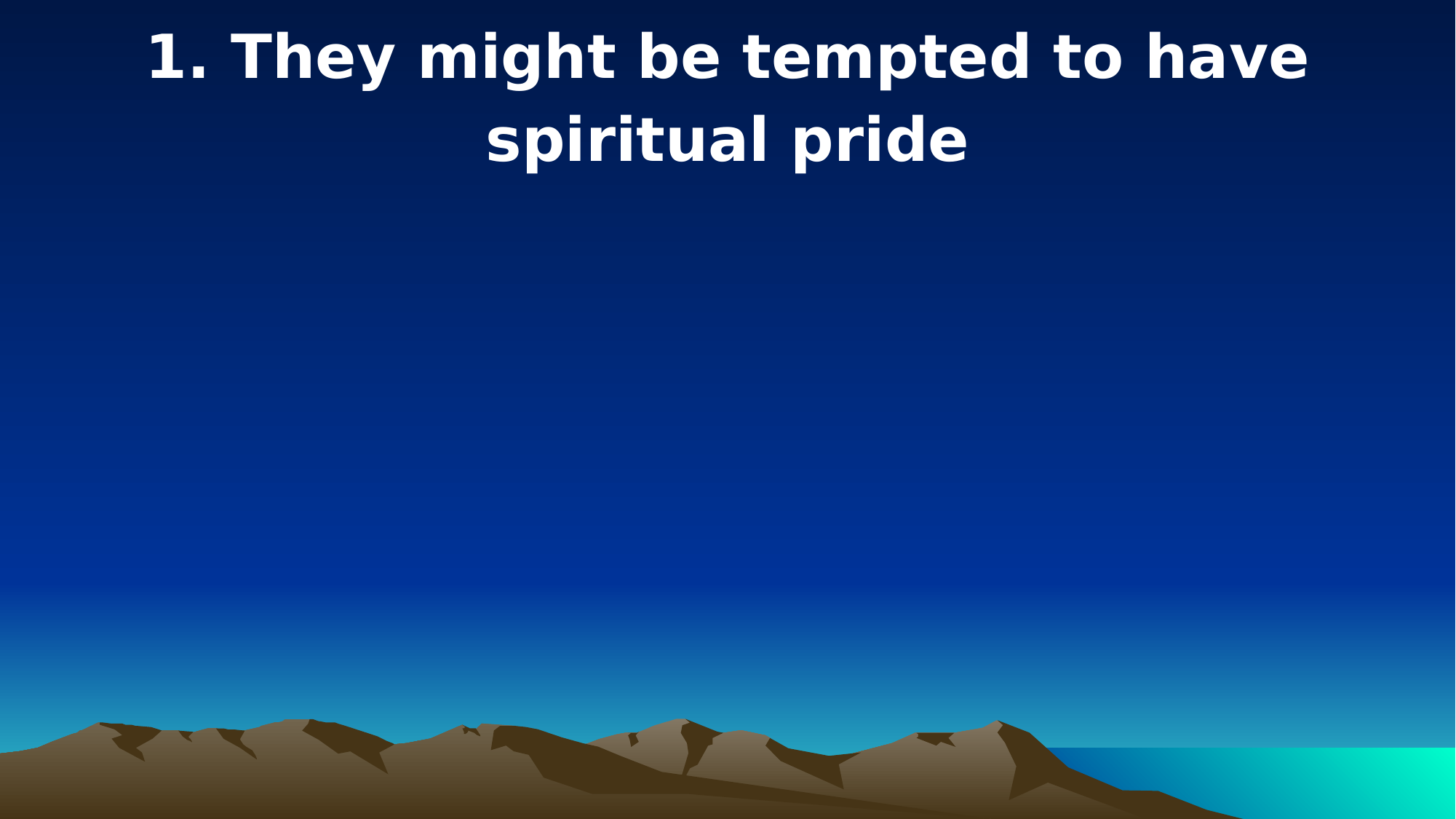

1. They might be tempted to have spiritual pride